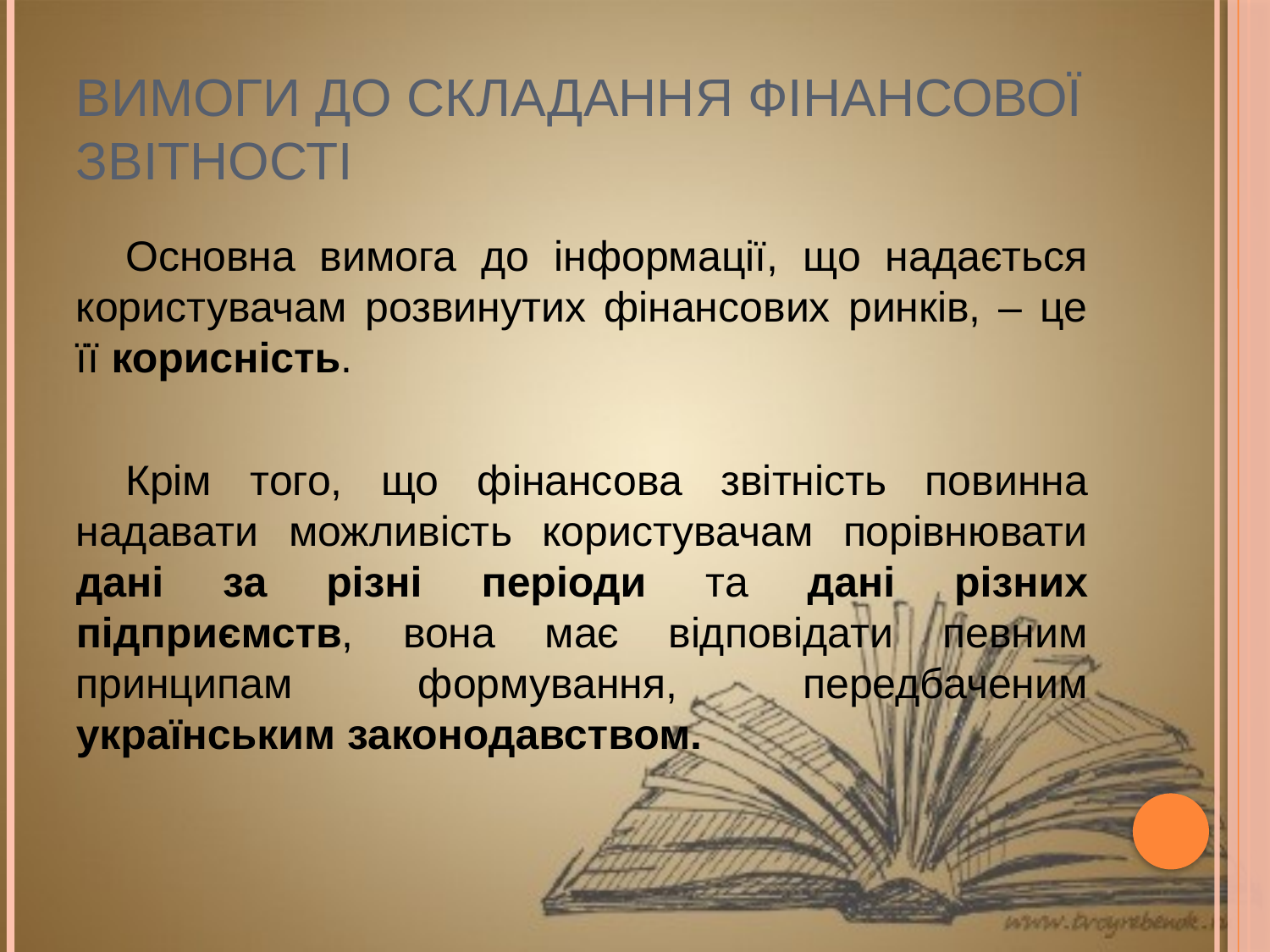

# Вимоги до складання фінансової звітності
Основна вимога до інформації, що надається користувачам розвинутих фінансових ринків, – це її корисність.

Крім того, що фінансова звітність повинна надавати можливість користувачам порівнювати дані за різні періоди та дані різних підприємств, вона має відповідати певним принципам формування, передбаченим українським законодавством.